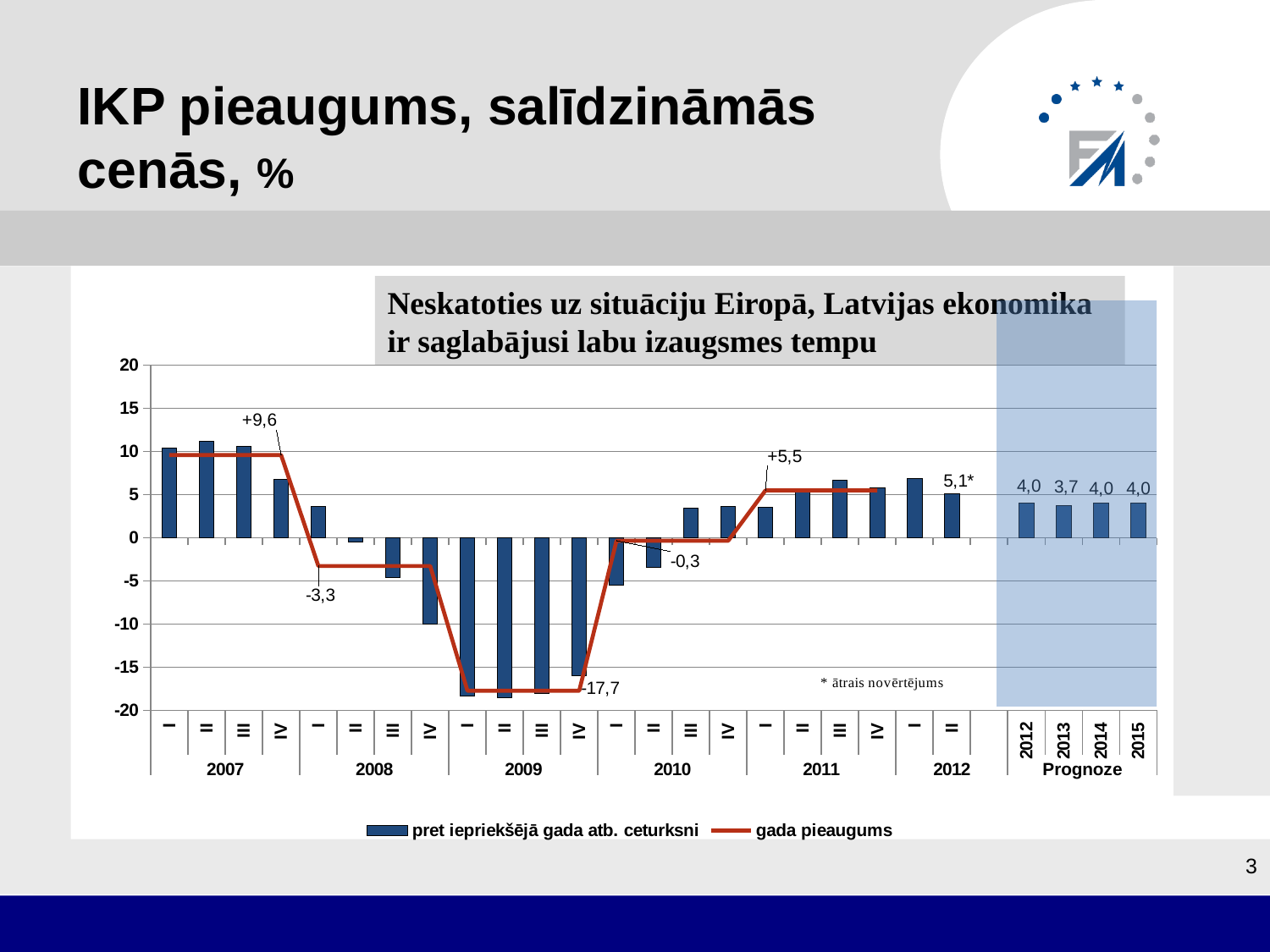

# IKP pieaugums, salīdzināmās cenās, %

[unsupported chart]

Neskatoties uz situāciju Eiropā, Latvijas ekonomika ir saglabājusi labu izaugsmes tempu
3